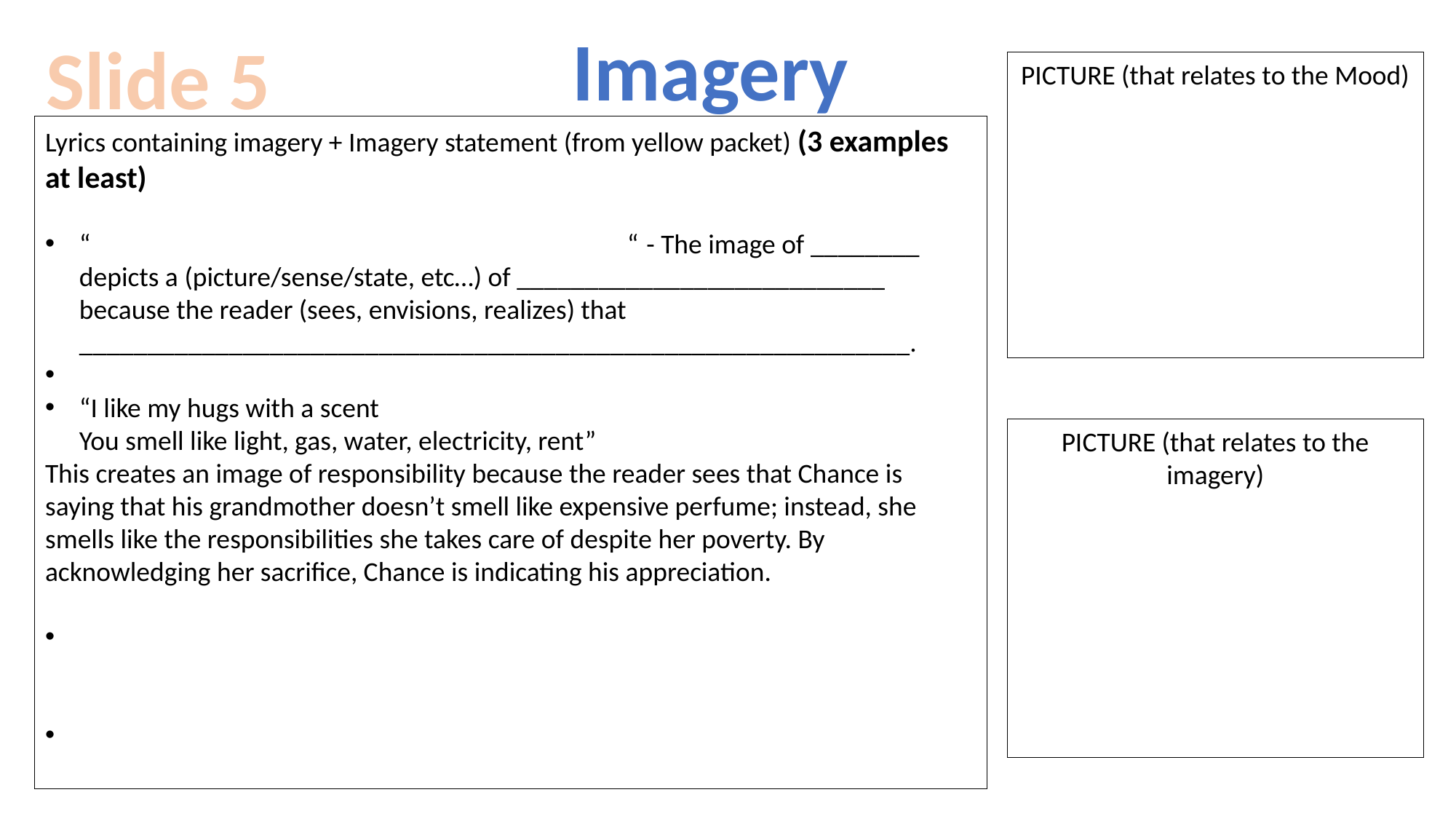

Imagery
Slide 5
PICTURE (that relates to the Mood)

Lyrics containing imagery + Imagery statement (from yellow packet) (3 examples at least)

“                                                                                       “ - The image of ________ depicts a (picture/sense/state, etc…) of ___________________________ because the reader (sees, envisions, realizes) that _____________________________________________________________.

“I like my hugs with a scent
You smell like light, gas, water, electricity, rent”
This creates an image of responsibility because the reader sees that Chance is saying that his grandmother doesn’t smell like expensive perfume; instead, she smells like the responsibilities she takes care of despite her poverty. By acknowledging her sacrifice, Chance is indicating his appreciation.

PICTURE (that relates to the imagery)